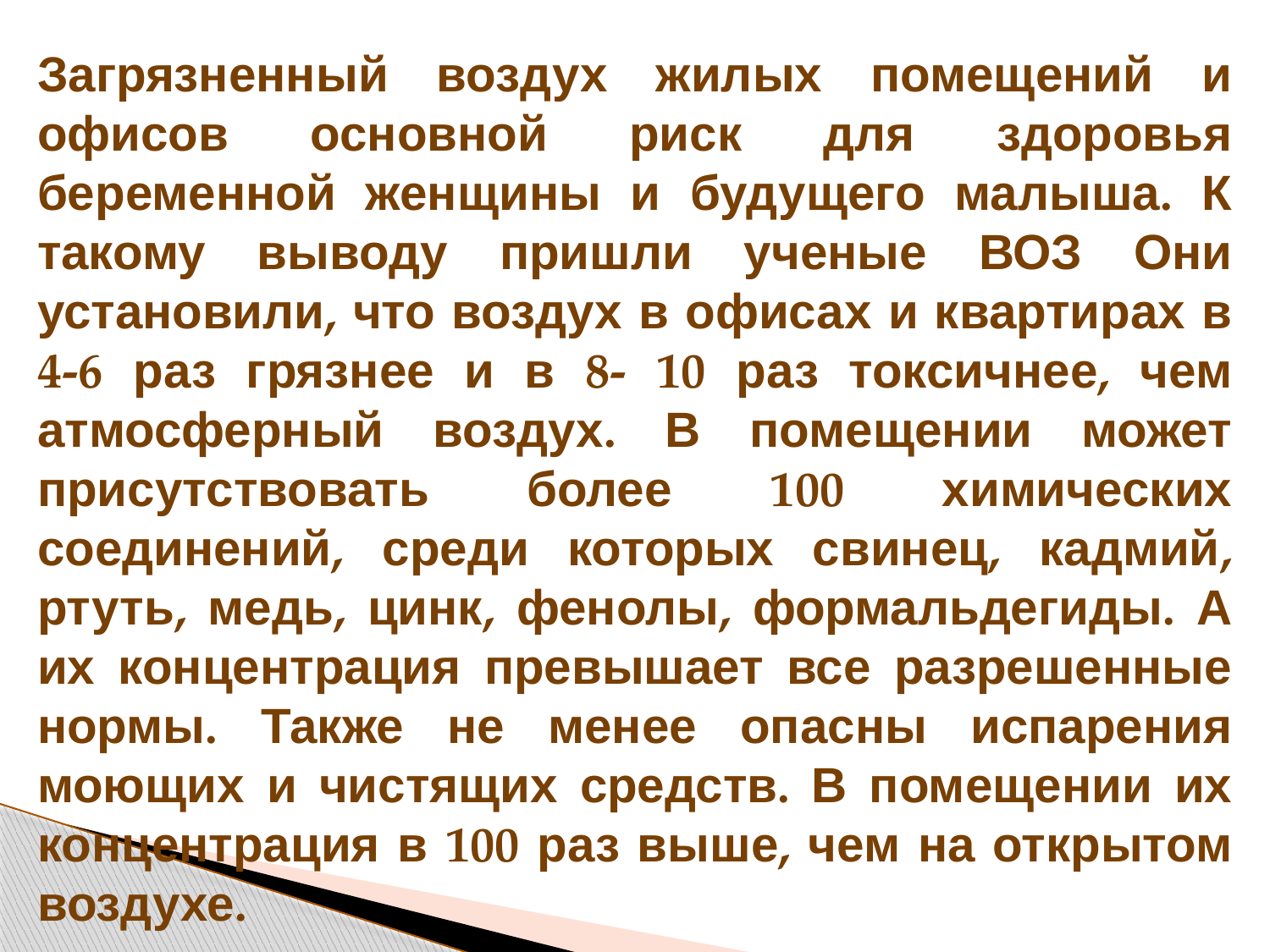

Загрязненный воздух жилых помещений и офисов основной риск для здоровья беременной женщины и будущего малыша. К такому выводу пришли ученые ВОЗ Они установили, что воздух в офисах и квартирах в 4-6 раз грязнее и в 8- 10 раз токсичнее, чем атмосферный воздух. В помещении может присутствовать более 100 химических соединений, среди которых свинец, кадмий, ртуть, медь, цинк, фенолы, формальдегиды. А их концентрация превышает все разрешенные нормы. Также не менее опасны испарения моющих и чистящих средств. В помещении их концентрация в 100 раз выше, чем на открытом воздухе.